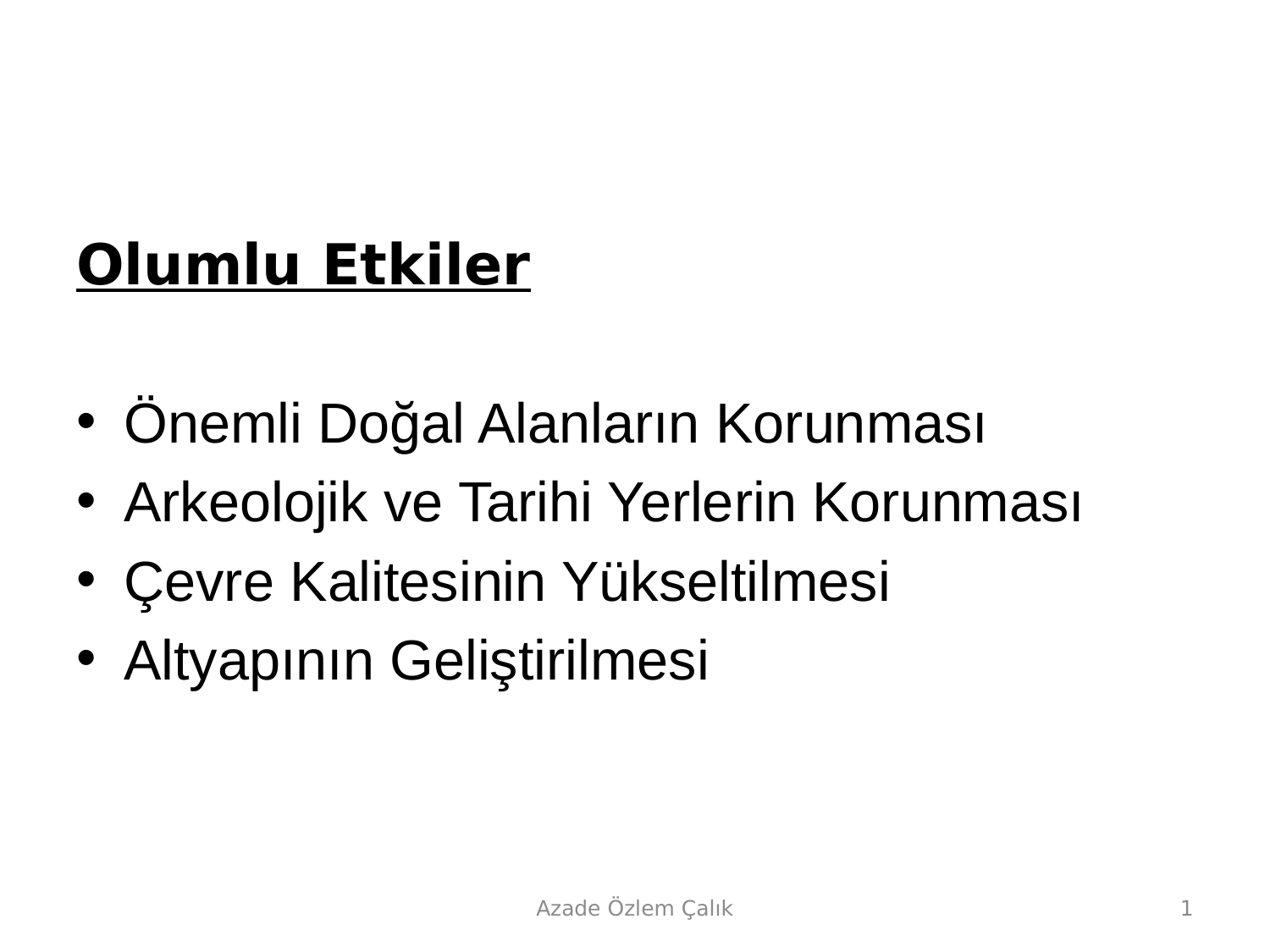

#
Olumlu Etkiler

Önemli Doğal Alanların Korunması
Arkeolojik ve Tarihi Yerlerin Korunması
Çevre Kalitesinin Yükseltilmesi
Altyapının Geliştirilmesi
Azade Özlem Çalık
1